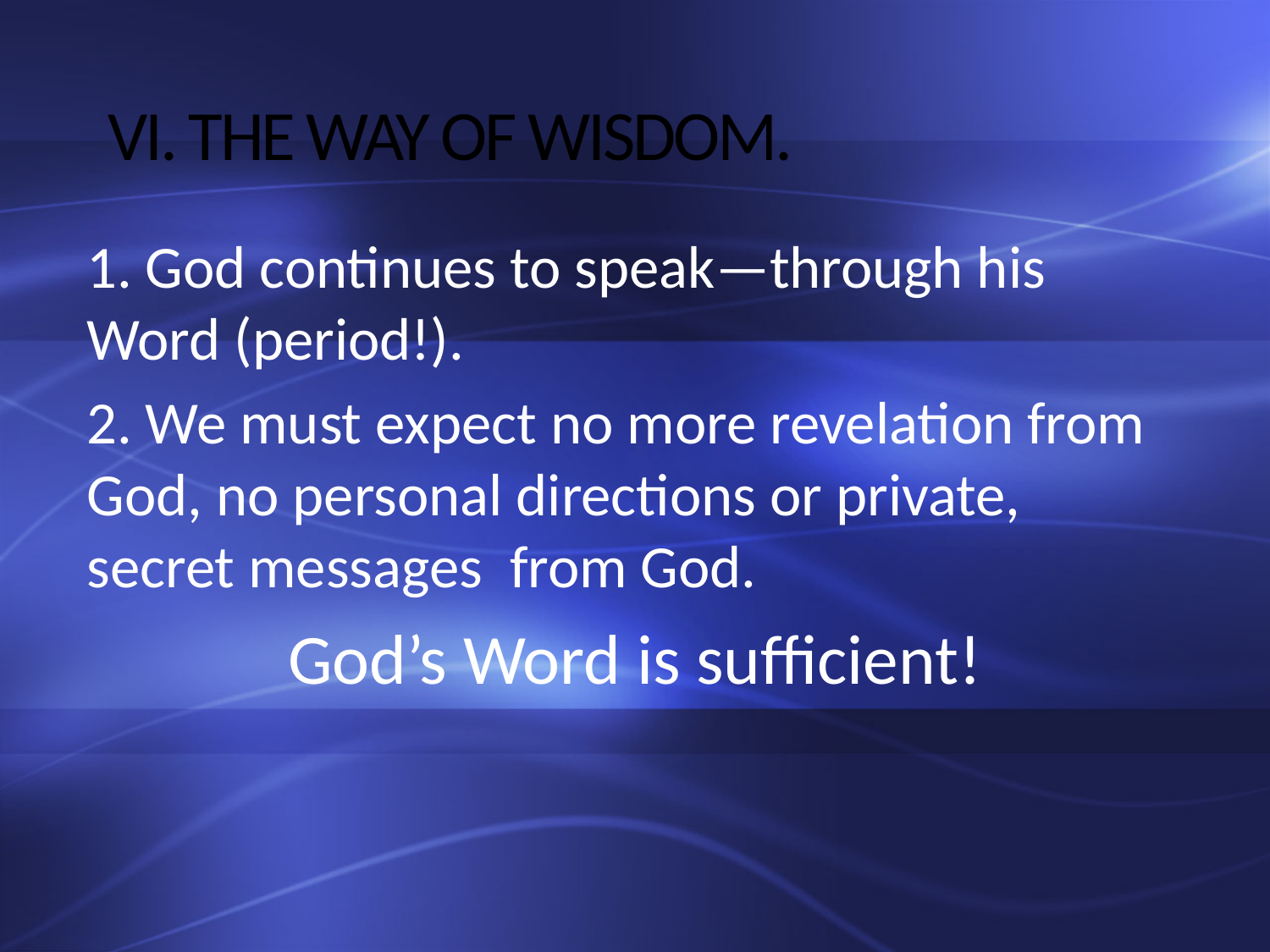

# VI. THE WAY OF WISDOM.
1. God continues to speak—through his Word (period!).
2. We must expect no more revelation from God, no personal directions or private, secret messages  from God.
God’s Word is sufficient!